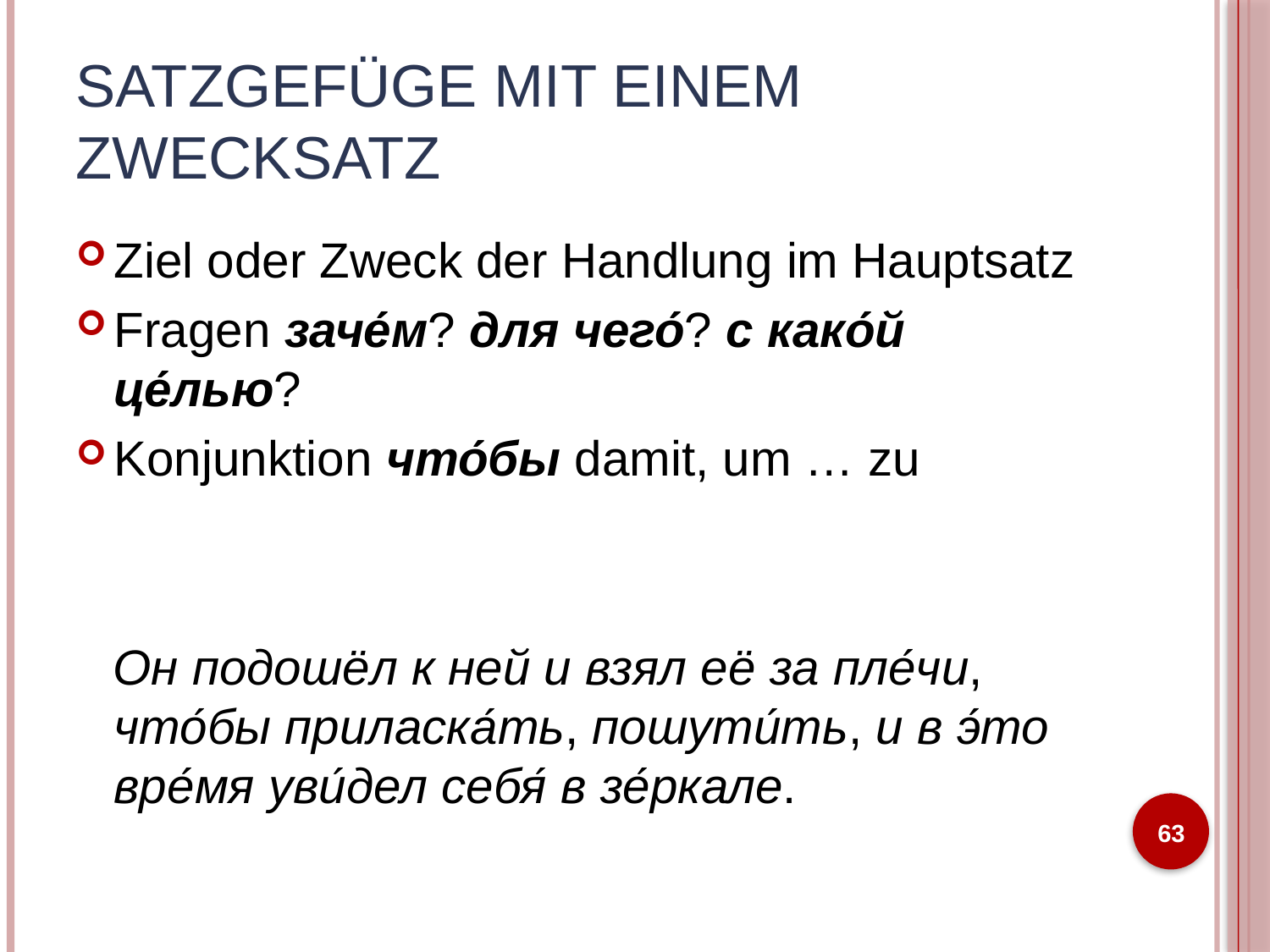

# Satzgefüge mit einem Zwecksatz
Ziel oder Zweck der Handlung im Hauptsatz
Fragen заче́м? для чего́? с како́й це́лью?
Konjunktion что́бы damit, um … zu

Он подошëл к ней и взял еë за пле́чи, что́бы приласка́ть, пошути́ть, и в э́то вре́мя уви́дел себя́ в зе́ркале.

63